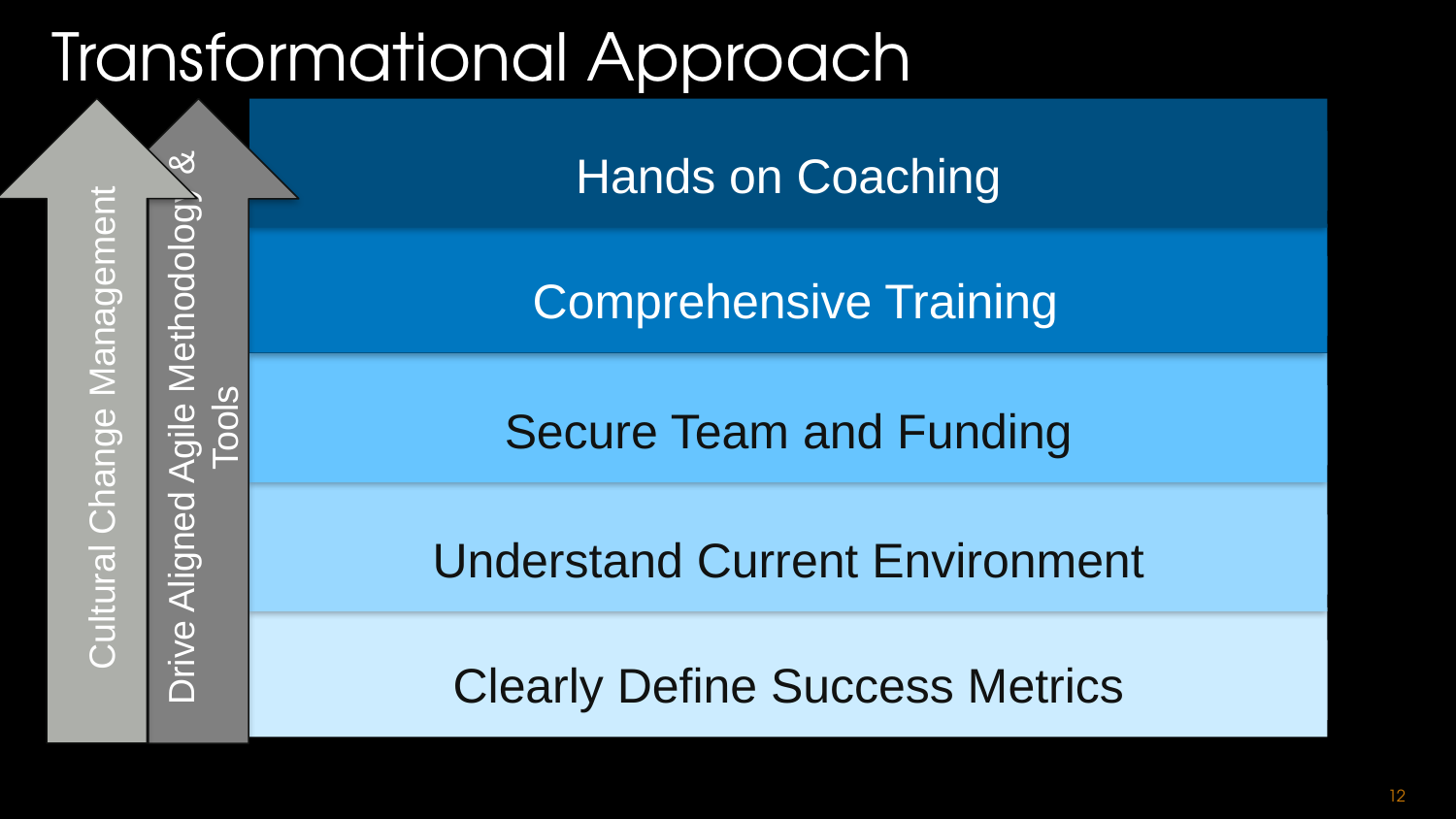

# Transformational Approach

Cultural Change Management

Hands on Coaching

Drive Aligned Agile Methodology & Tools

 Comprehensive Training

Secure Team and Funding

Understand Current Environment

Clearly Define Success Metrics